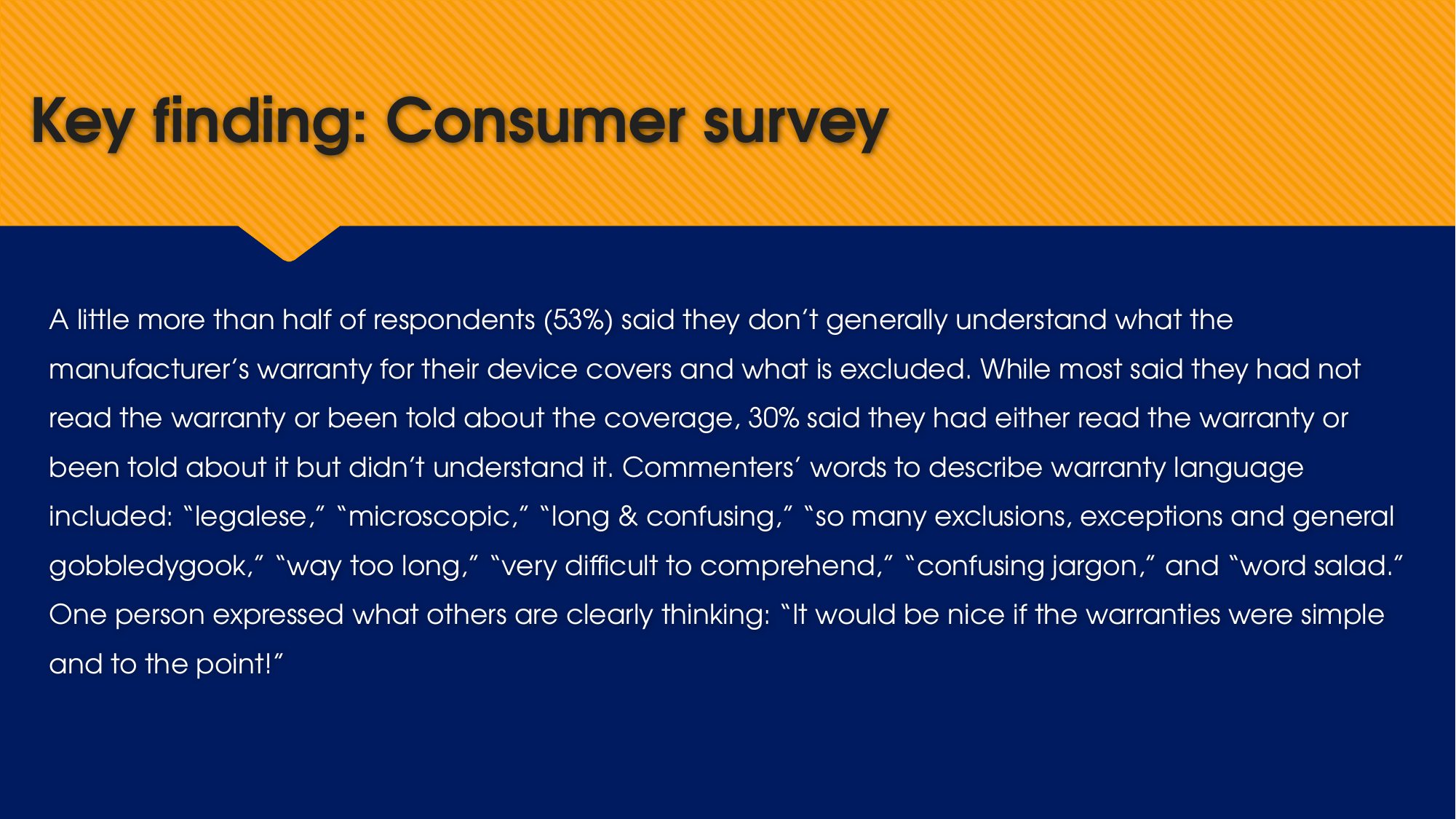

# Key finding: Consumer survey
A little more than half of respondents (53%) said they don’t generally understand what the manufacturer’s warranty for their device covers and what is excluded. While most said they had not read the warranty or been told about the coverage, 30% said they had either read the warranty or been told about it but didn’t understand it. Commenters’ words to describe warranty language included: “legalese,” “microscopic,” “long & confusing,” “so many exclusions, exceptions and general gobbledygook,” “way too long,” “very difficult to comprehend,” “confusing jargon,” and “word salad.” One person expressed what others are clearly thinking: “It would be nice if the warranties were simple and to the point!”